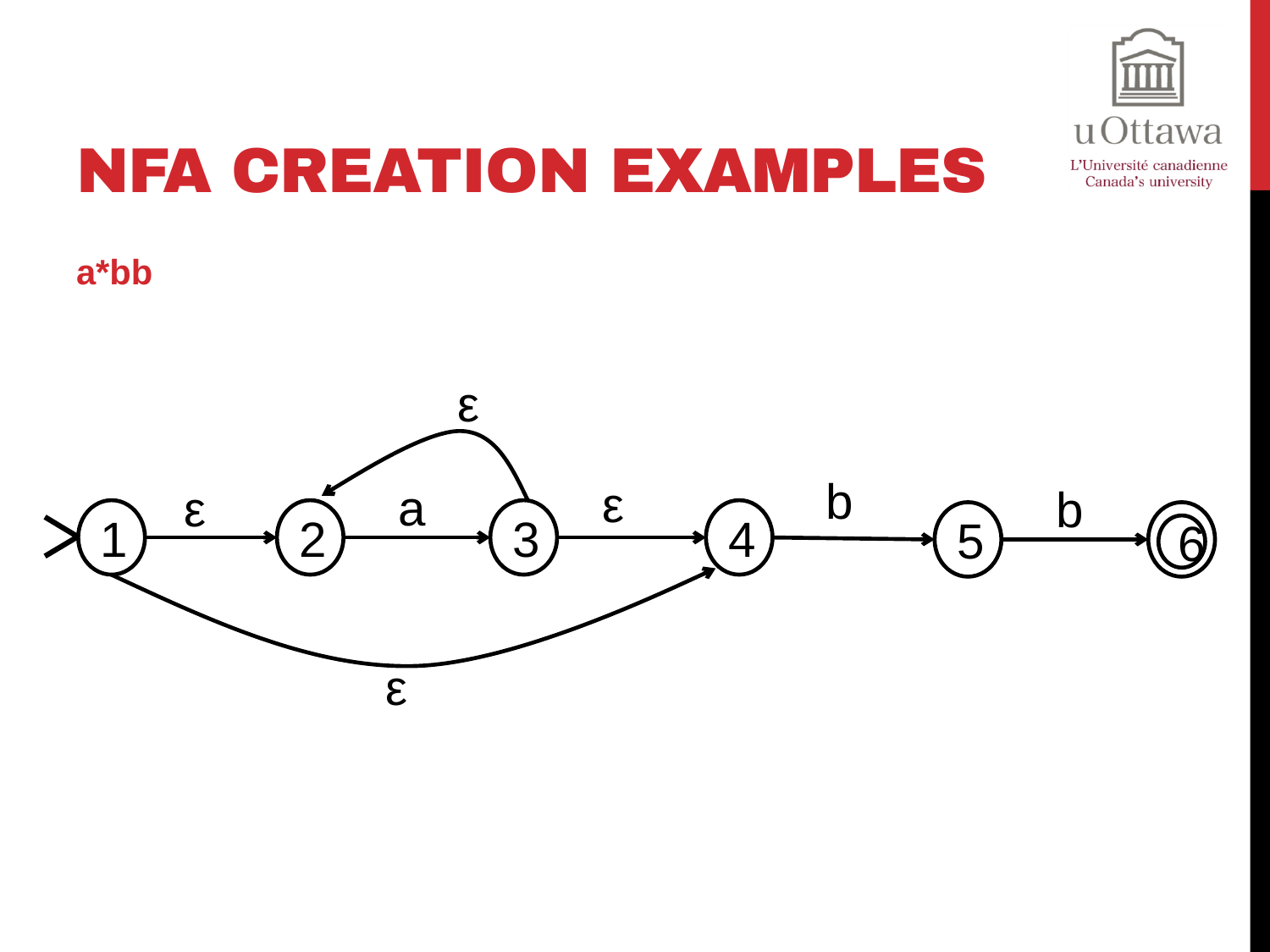

# NFA Creation Examples
a*bb

ε

b
ε
a
ε
b
1
2
3
4
5

6

ε